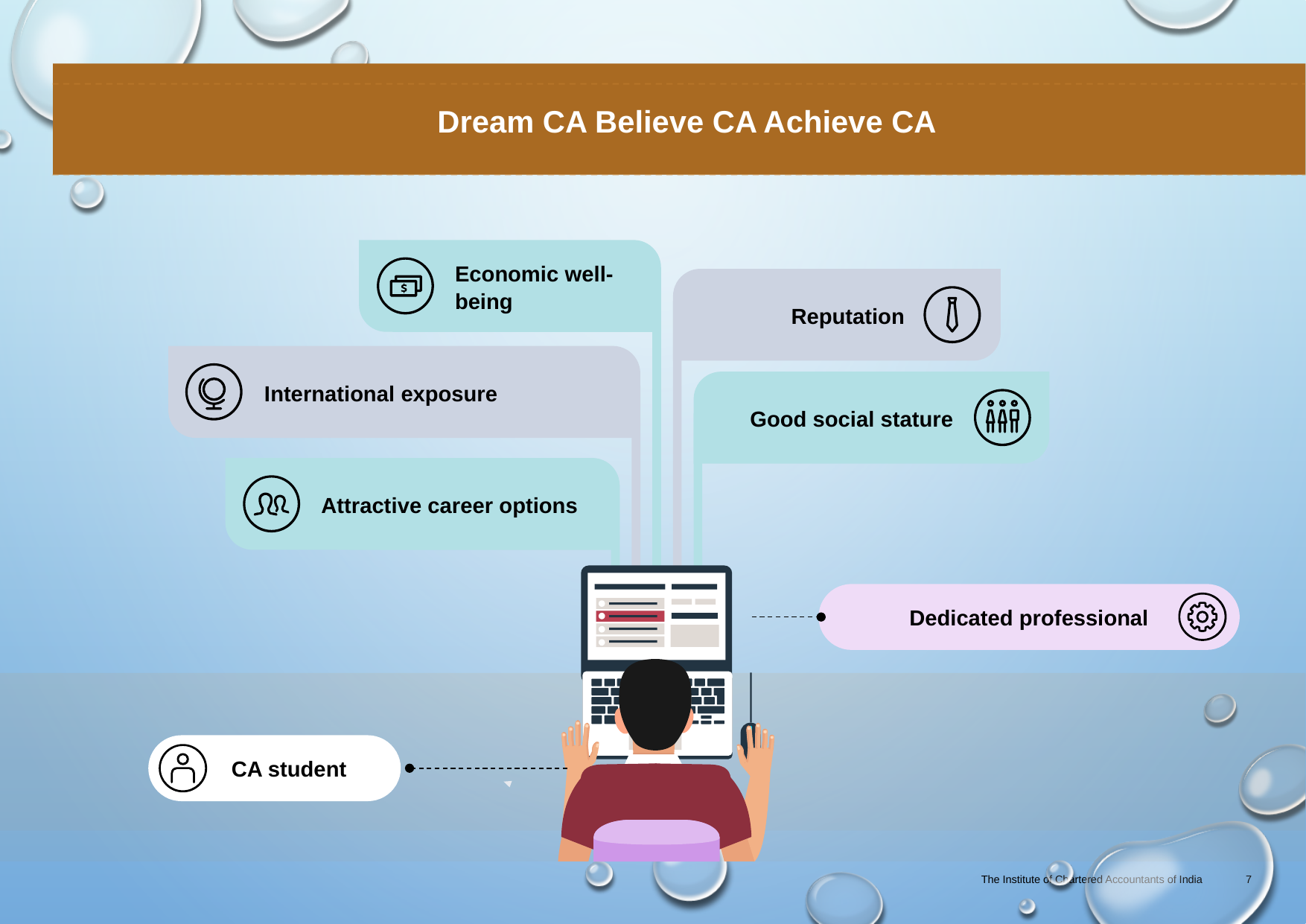

Dream CA Believe CA Achieve CA
Economic well- being

Reputation

International exposure

Good social stature

Attractive career options

Dedicated professional

CA student